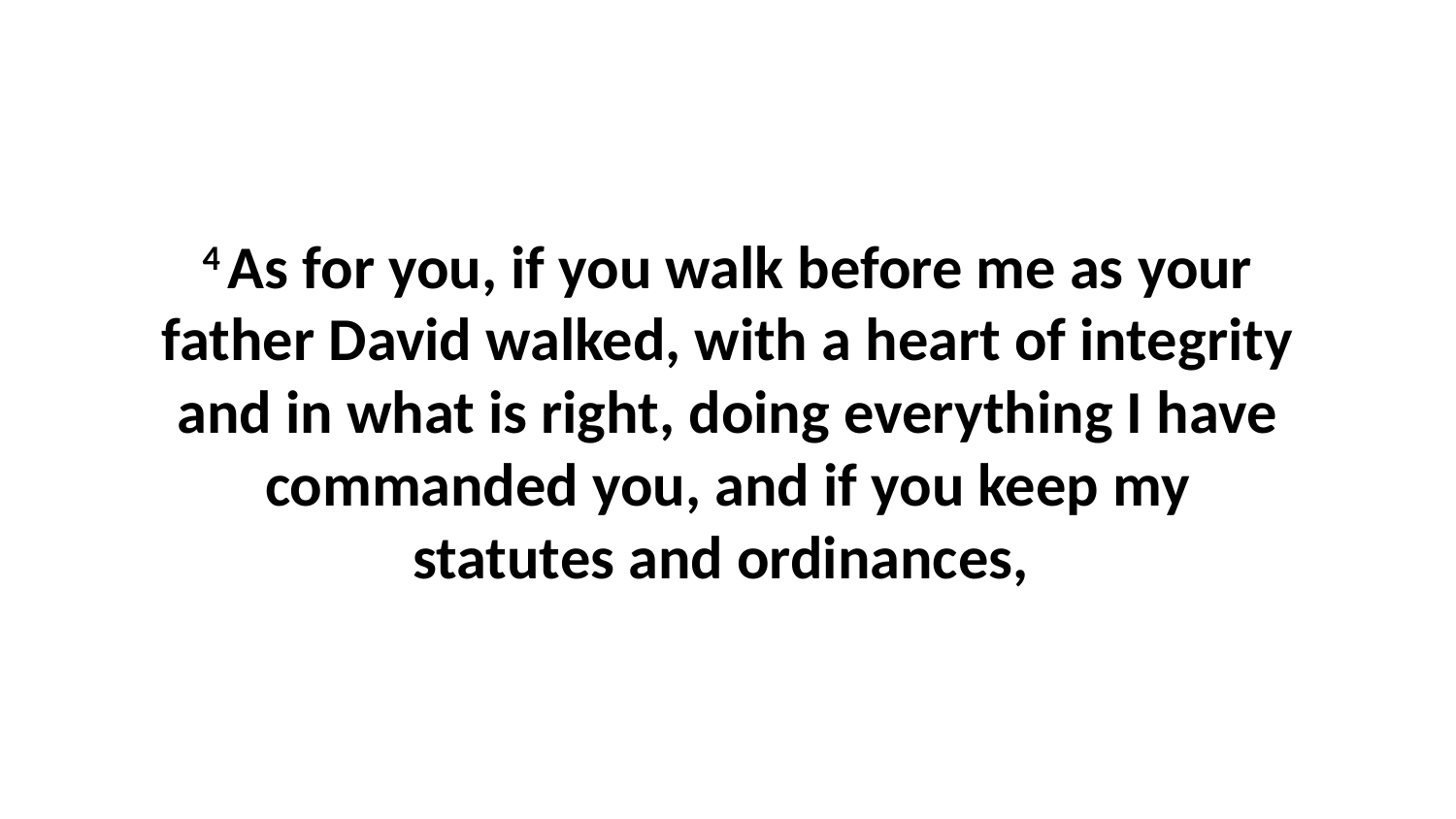

4 As for you, if you walk before me as your father David walked, with a heart of integrity and in what is right, doing everything I have commanded you, and if you keep my statutes and ordinances,